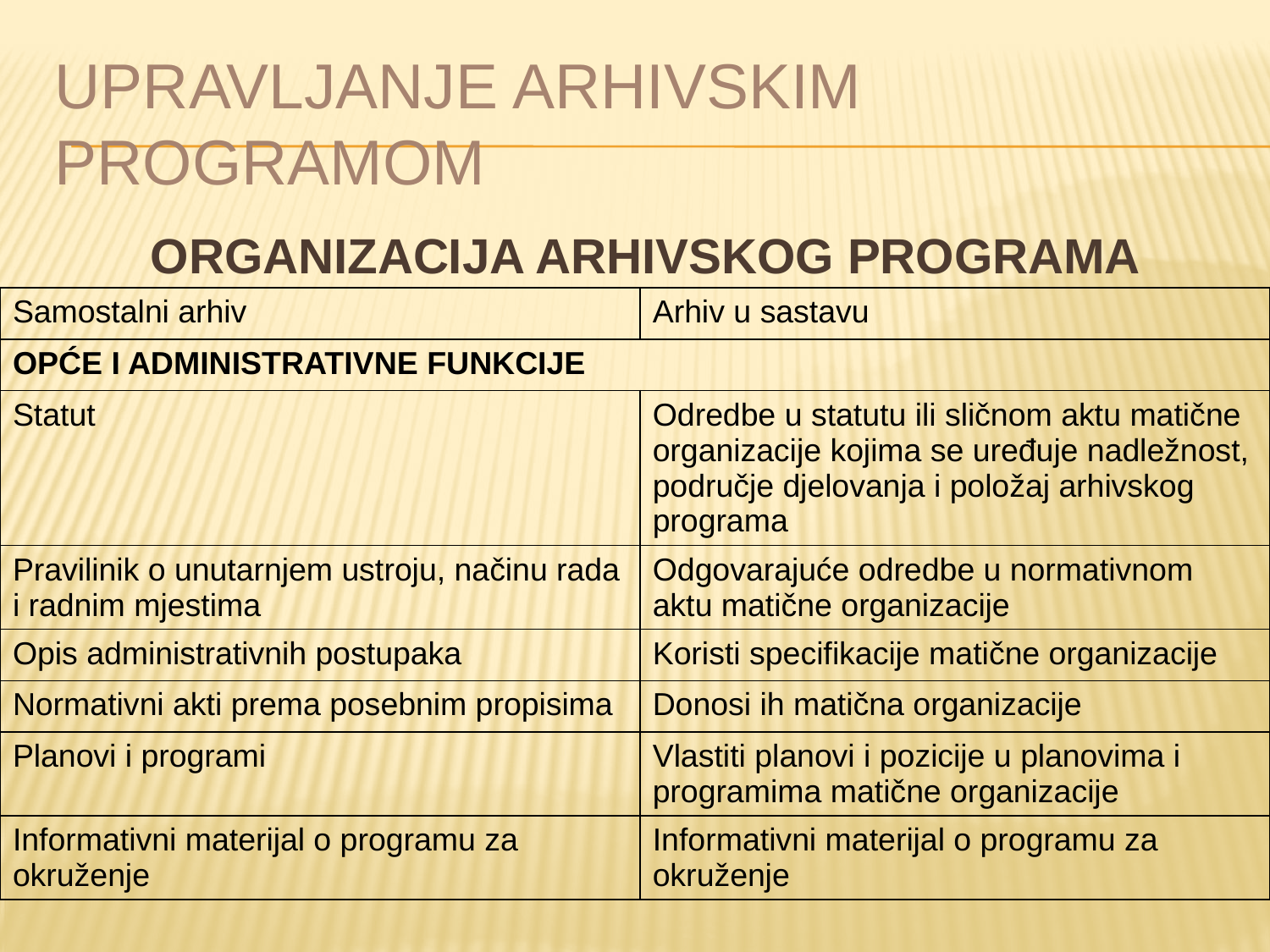

# Upravljanje arhivskim programom
ORGANIZACIJA ARHIVSKOG PROGRAMA

| Samostalni arhiv | Arhiv u sastavu |
| --- | --- |
| OPĆE I ADMINISTRATIVNE FUNKCIJE |  |
| Statut | Odredbe u statutu ili sličnom aktu matične organizacije kojima se uređuje nadležnost, područje djelovanja i položaj arhivskog programa |
| Pravilinik o unutarnjem ustroju, načinu rada i radnim mjestima | Odgovarajuće odredbe u normativnom aktu matične organizacije |
| Opis administrativnih postupaka | Koristi specifikacije matične organizacije |
| Normativni akti prema posebnim propisima | Donosi ih matična organizacije |
| Planovi i programi | Vlastiti planovi i pozicije u planovima i programima matične organizacije |
| Informativni materijal o programu za okruženje | Informativni materijal o programu za okruženje |